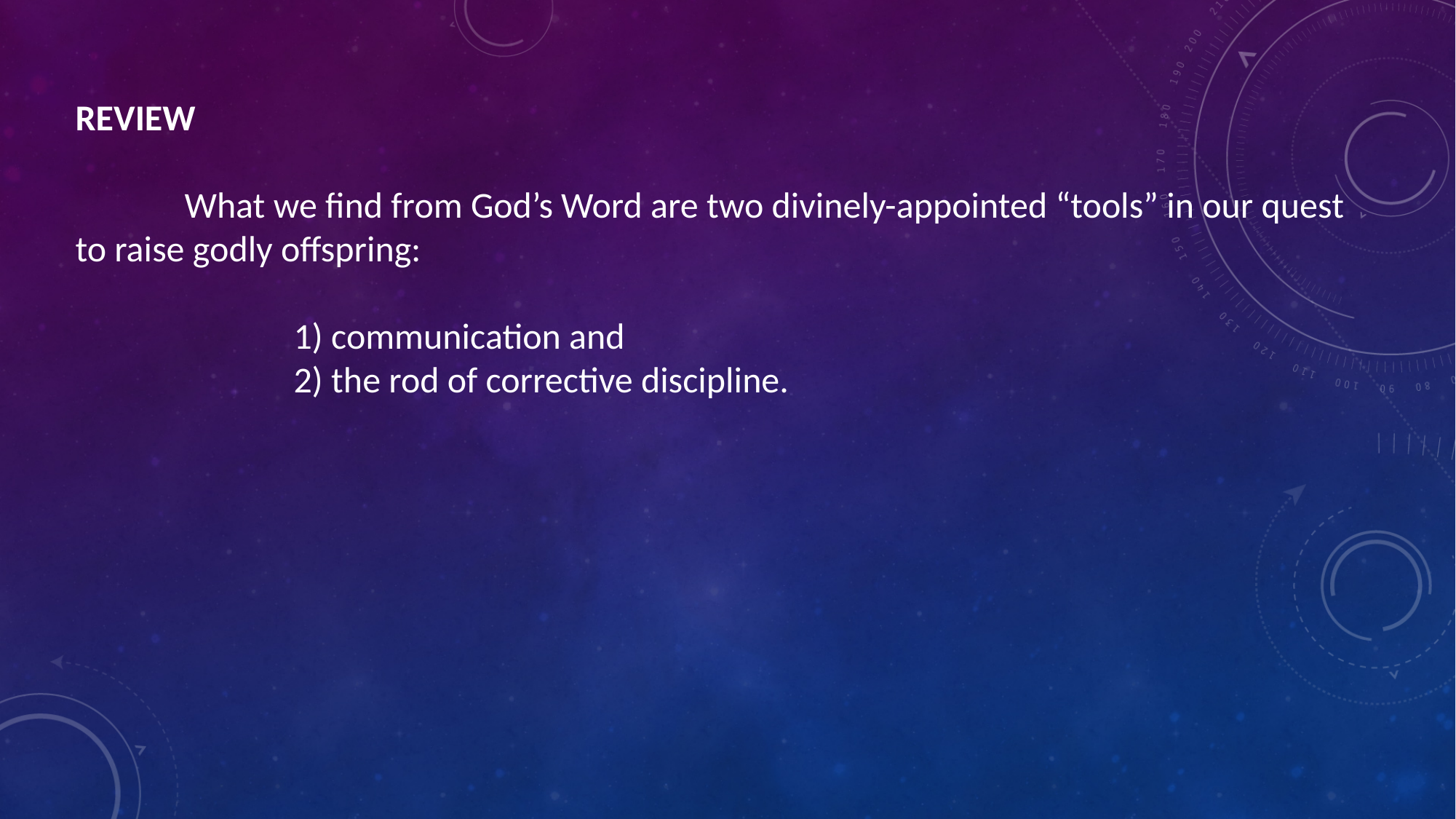

REVIEW

	What we find from God’s Word are two divinely-appointed “tools” in our quest to raise godly offspring:

		1) communication and
		2) the rod of corrective discipline.